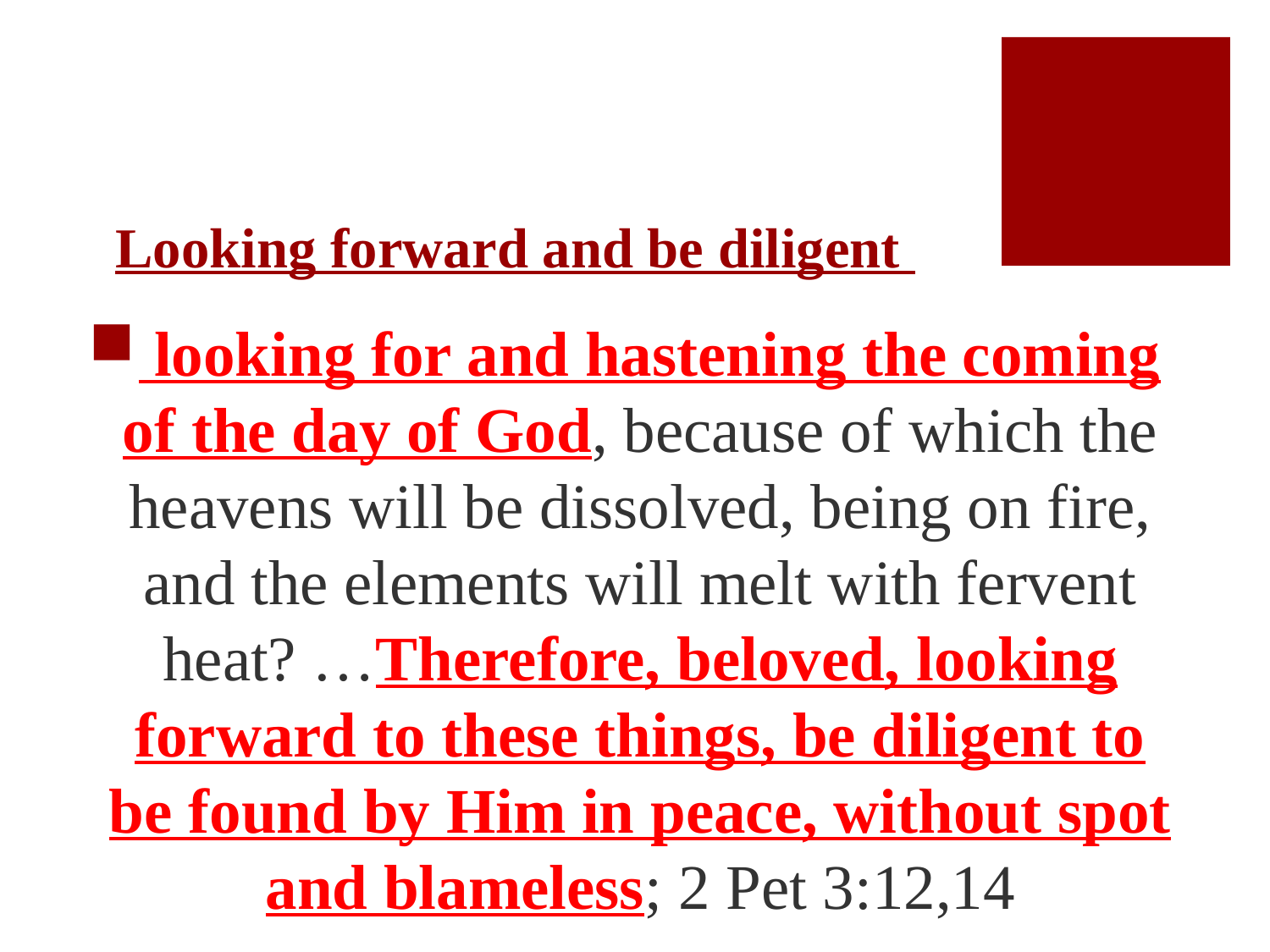

# Looking forward and be diligent
 looking for and hastening the coming of the day of God, because of which the heavens will be dissolved, being on fire, and the elements will melt with fervent heat? …Therefore, beloved, looking forward to these things, be diligent to be found by Him in peace, without spot and blameless; 2 Pet 3:12,14